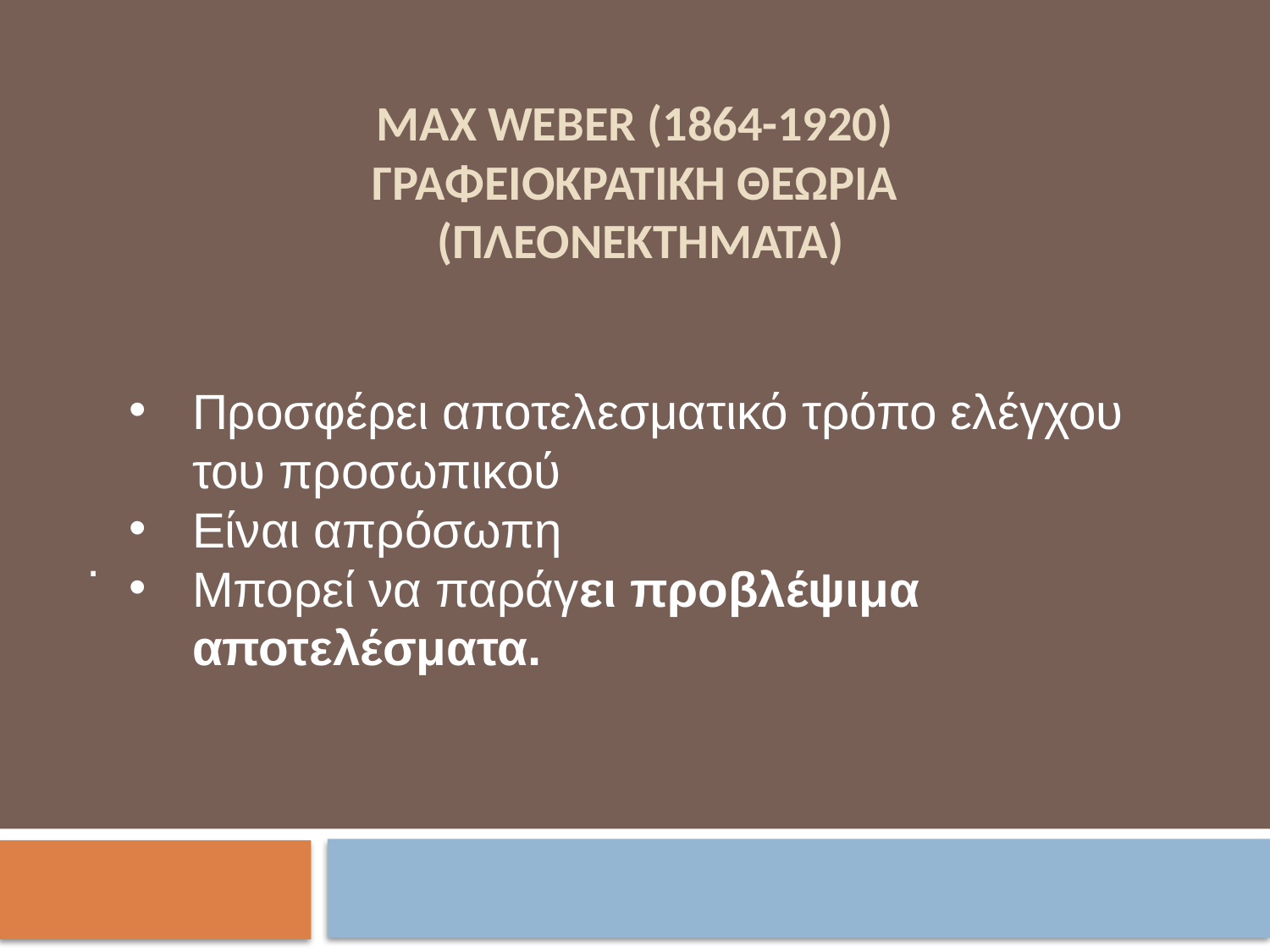

# MAX WEBER (1864-1920) ΓΡΑΦΕΙΟΚΡΑΤΙΚΗ ΘΕΩΡΙΑ (Πλεονεκτήματα)
.

Προσφέρει αποτελεσματικό τρόπο ελέγχου του προσωπικού
Είναι απρόσωπη
Μπορεί να παράγει προβλέψιμα αποτελέσματα.